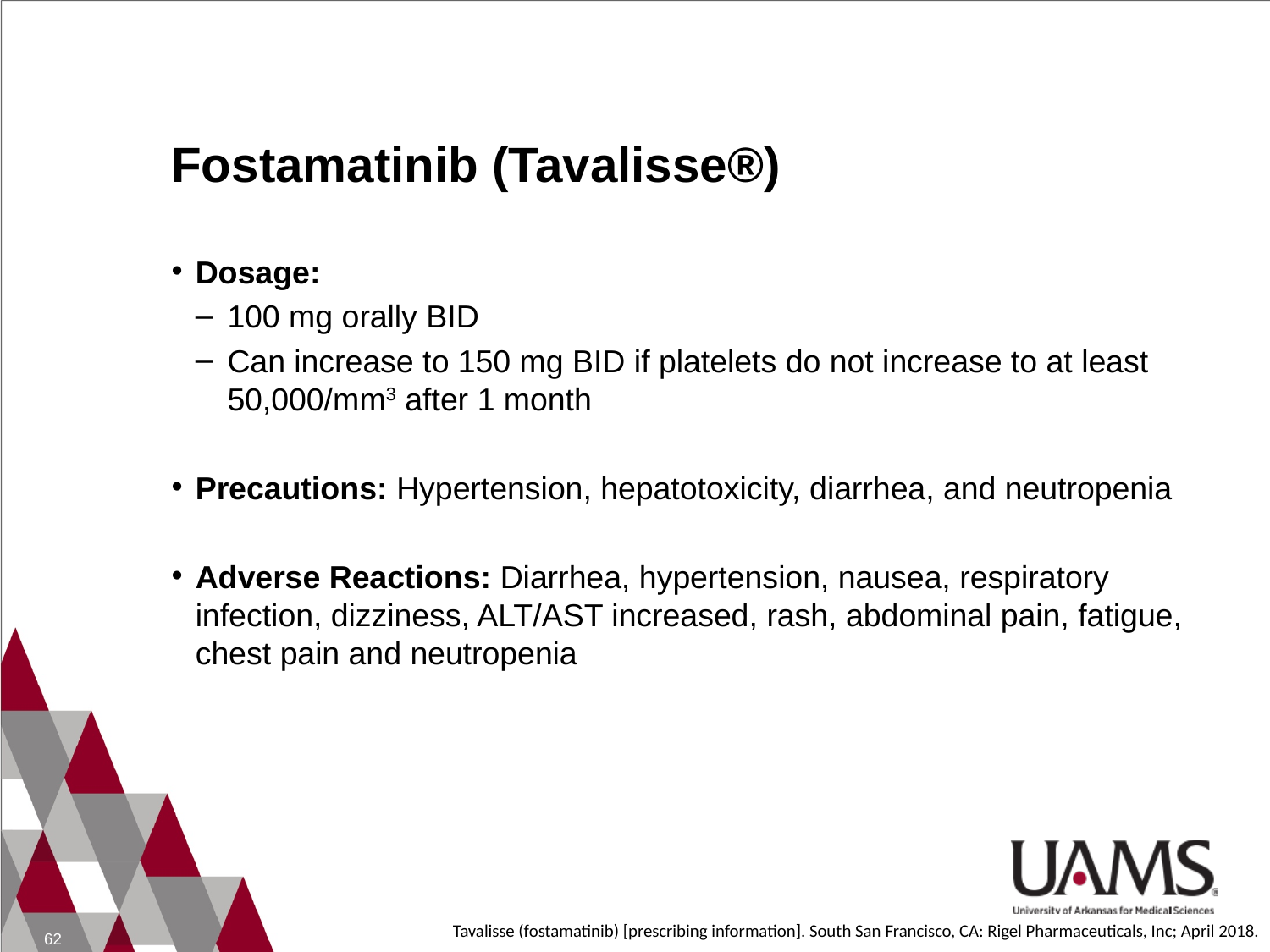

# Fostamatinib (Tavalisse®)
Dosage:
100 mg orally BID
Can increase to 150 mg BID if platelets do not increase to at least 50,000/mm3 after 1 month

Precautions: Hypertension, hepatotoxicity, diarrhea, and neutropenia

Adverse Reactions: Diarrhea, hypertension, nausea, respiratory infection, dizziness, ALT/AST increased, rash, abdominal pain, fatigue, chest pain and neutropenia
Tavalisse (fostamatinib) [prescribing information]. South San Francisco, CA: Rigel Pharmaceuticals, Inc; April 2018.